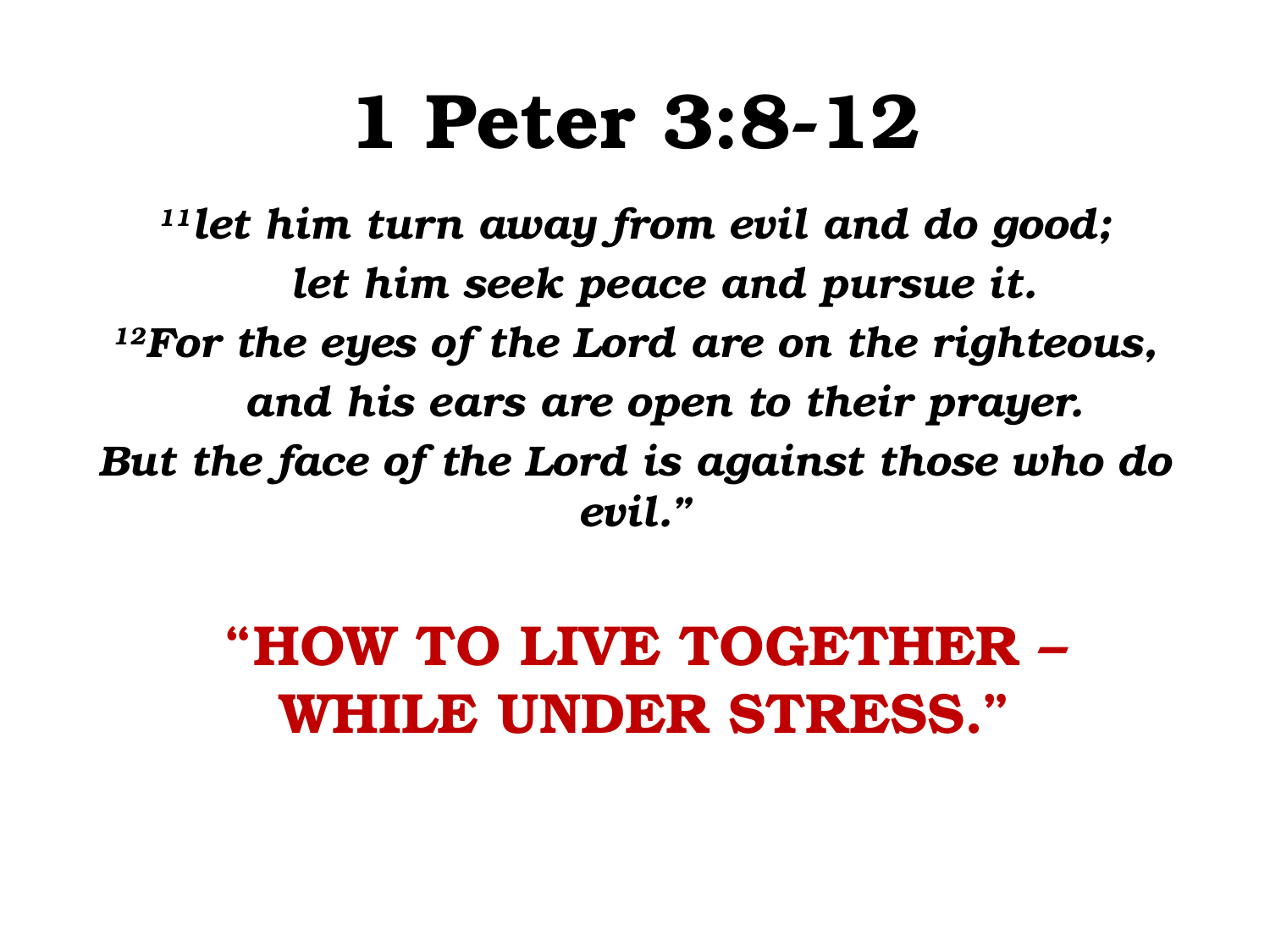

# 1 Peter 3:8-12
11let him turn away from evil and do good;
    let him seek peace and pursue it.
12For the eyes of the Lord are on the righteous,
    and his ears are open to their prayer.
But the face of the Lord is against those who do evil.”

“HOW TO LIVE TOGETHER – WHILE UNDER STRESS.”